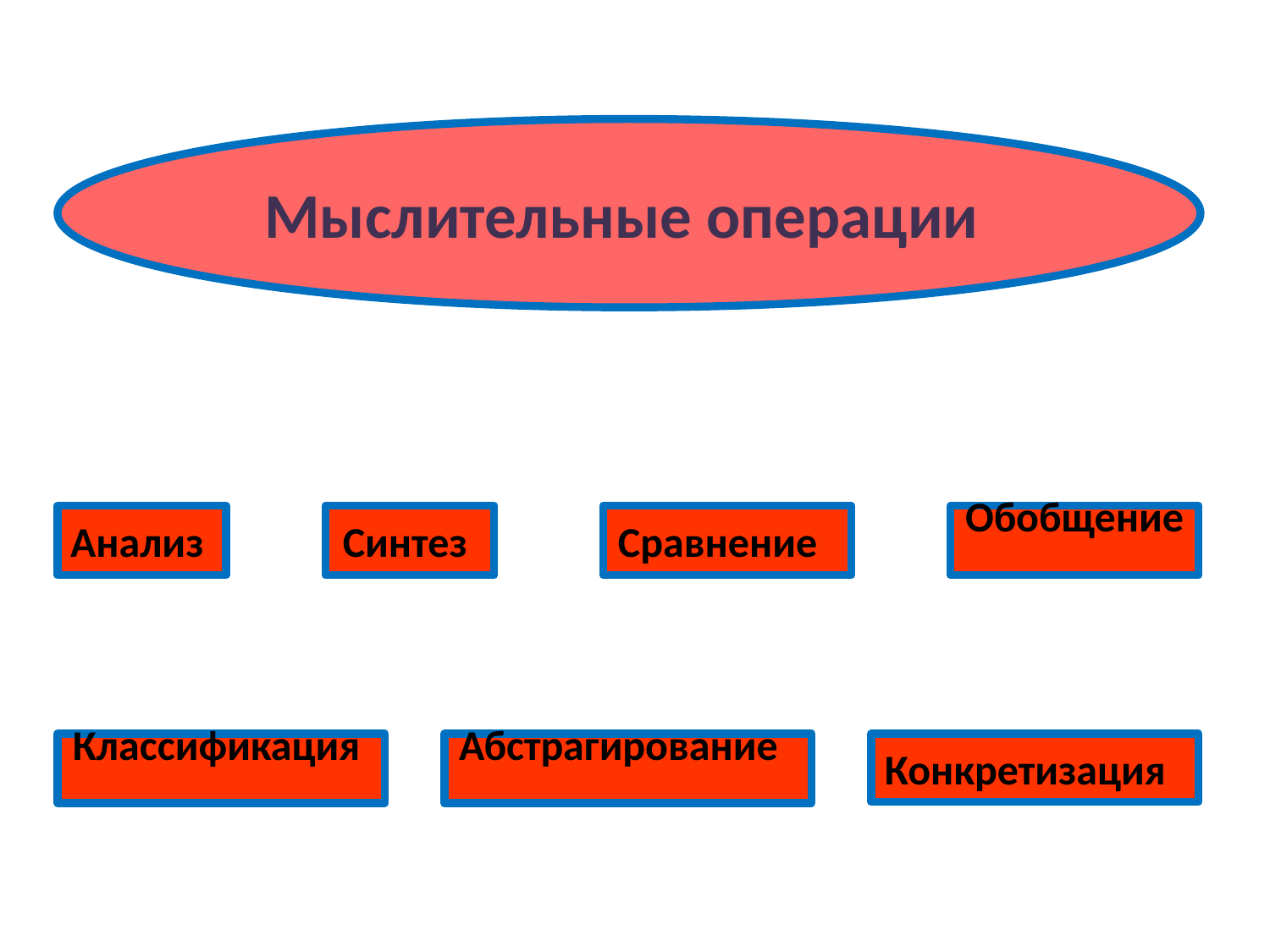

Мыслительные операции
Анализ
Синтез
Сравнение
Обобщение
Классификация
Абстрагирование
Конкретизация